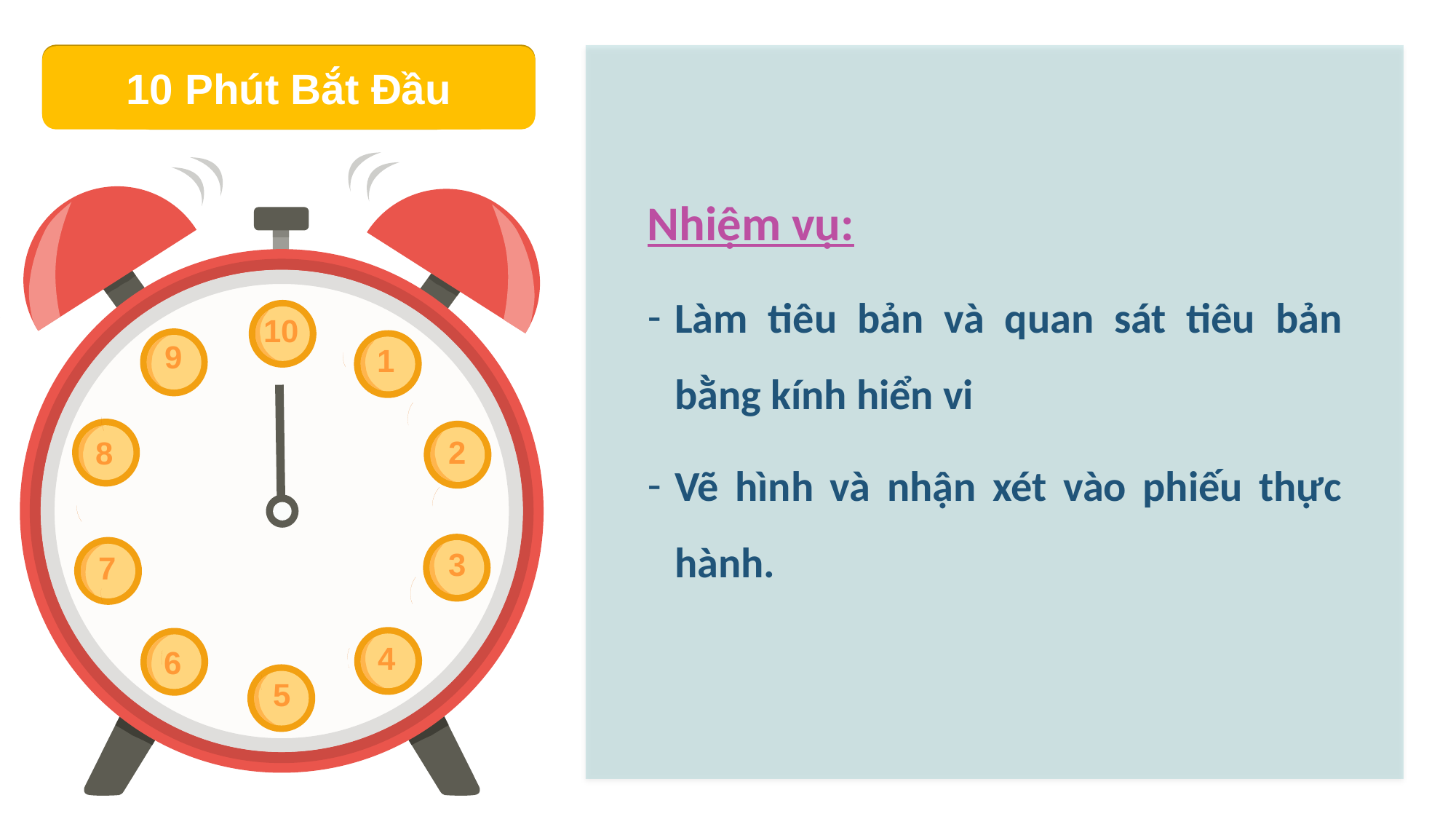

10 Phút Bắt Đầu

10 Phút Bắt Đầu

Nhiệm vụ:
Làm tiêu bản và quan sát tiêu bản bằng kính hiển vi
Vẽ hình và nhận xét vào phiếu thực hành.

10

9

1

8

2

3

7

4

6

5